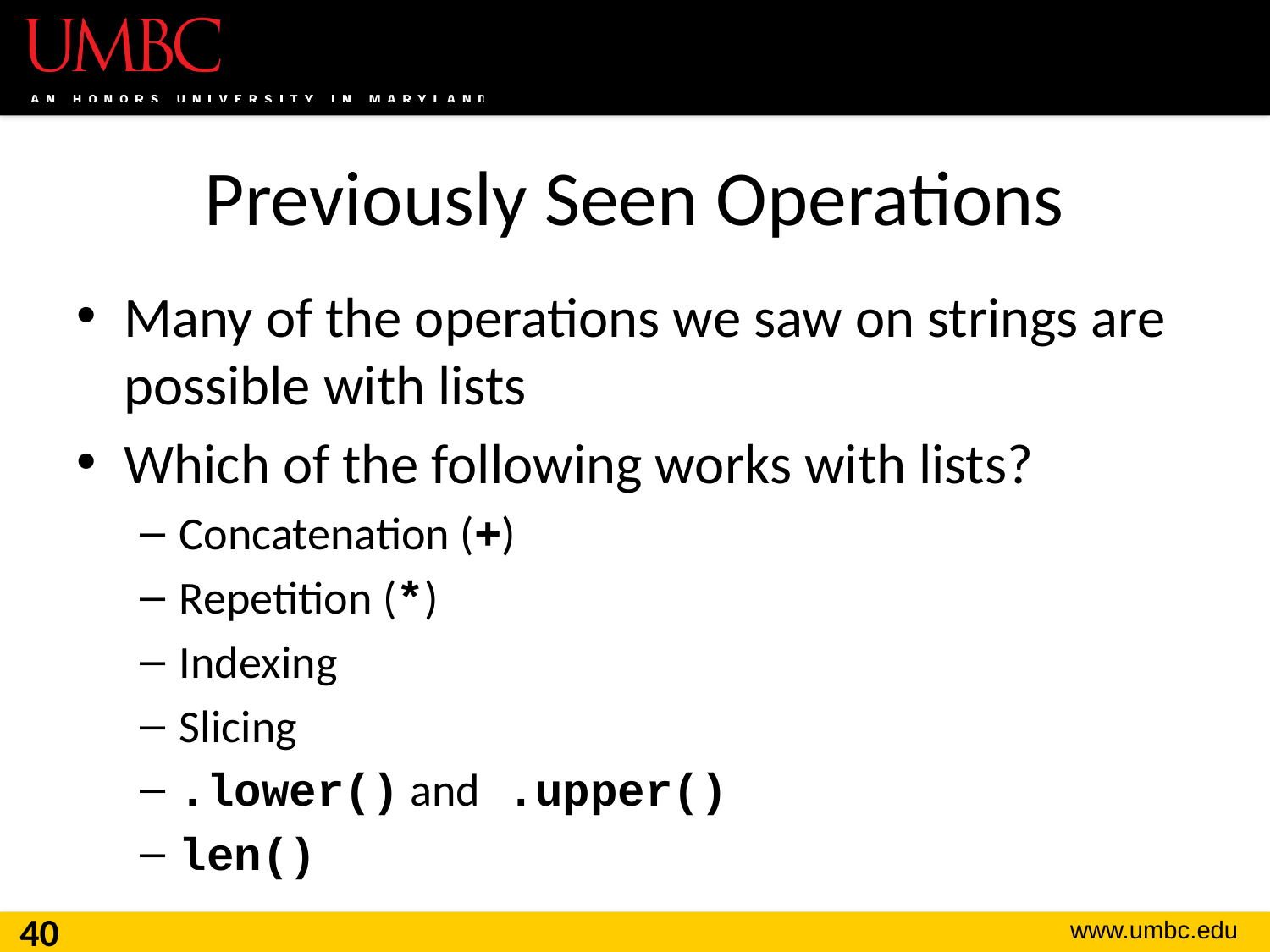

# Previously Seen Operations
Many of the operations we saw on strings are possible with lists
Which of the following works with lists?
Concatenation (+)
Repetition (*)
Indexing
Slicing
.lower() and .upper()
len()

40